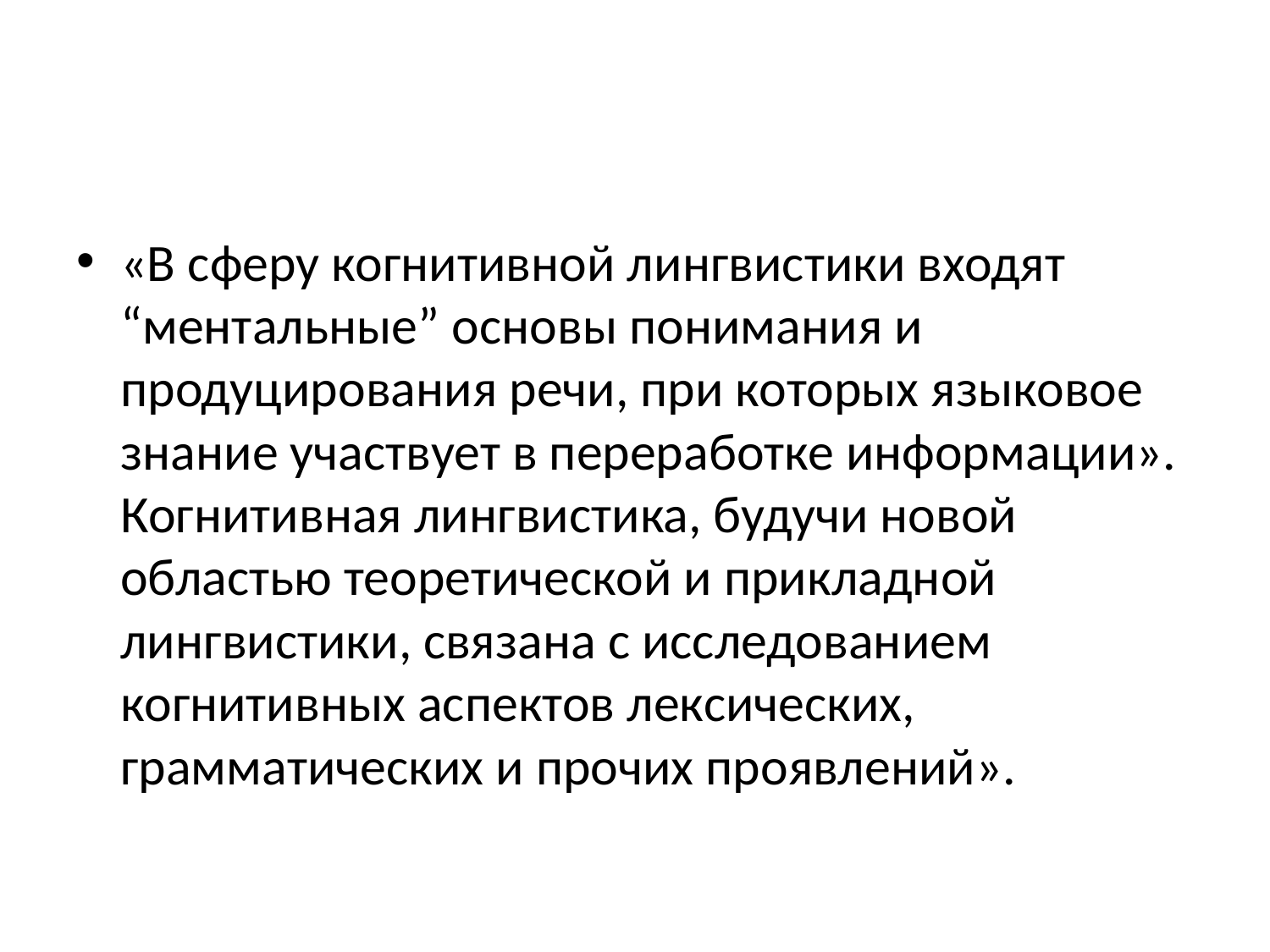

#
«В сферу когнитивной лингвистики входят “ментальные” основы понимания и продуцирования речи, при которых языковое знание участвует в переработке информации». Когнитивная лингвистика, будучи новой областью теоретической и прикладной лингвистики, связана с исследованием когнитивных аспектов лексических, грамматических и прочих проявлений».